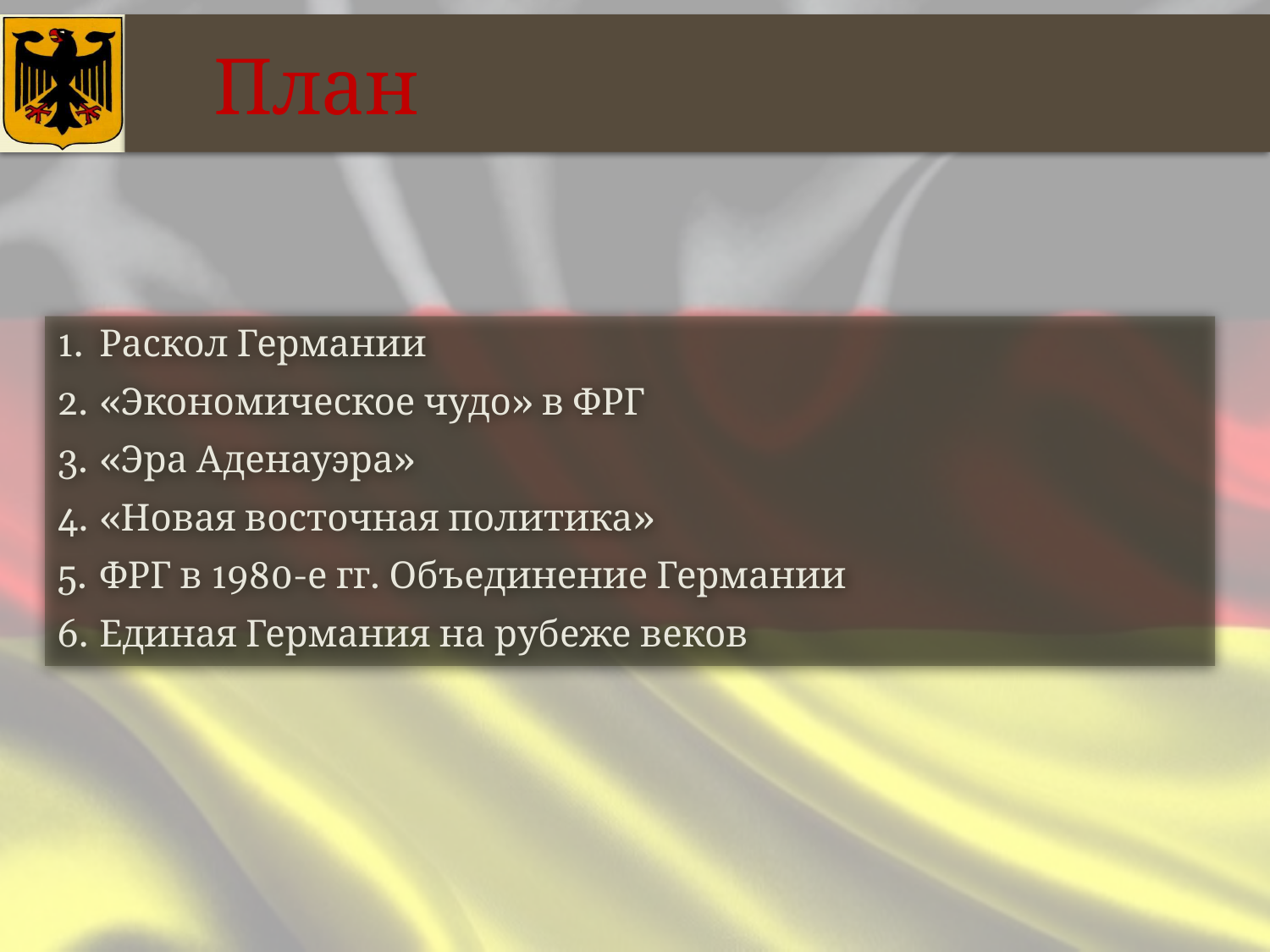

# План
Раскол Германии
«Экономическое чудо» в ФРГ
«Эра Аденауэра»
«Новая восточная политика»
ФРГ в 1980-е гг. Объединение Германии
Единая Германия на рубеже веков